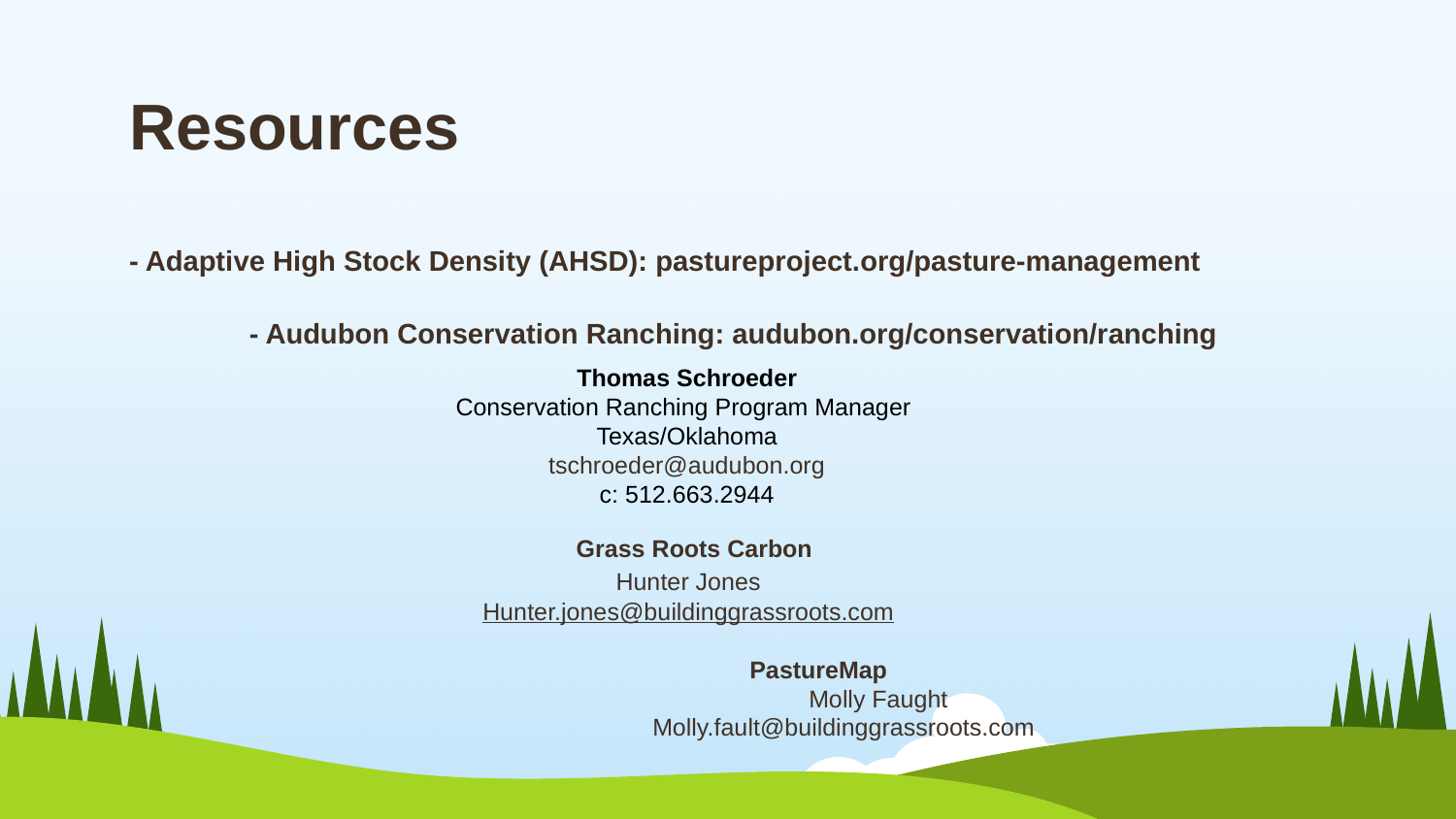

# Resources
- Adaptive High Stock Density (AHSD): pastureproject.org/pasture-management
               - Audubon Conservation Ranching: audubon.org/conservation/ranching
Thomas Schroeder
Conservation Ranching Program Manager
Texas/Oklahoma
tschroeder@audubon.org
c: 512.663.2944

             Grass Roots Carbon
     Hunter Jones
      Hunter.jones@buildinggrassroots.com

 			                             PastureMap
                                                                                        Molly Faught
                                                                 Molly.fault@buildinggrassroots.com